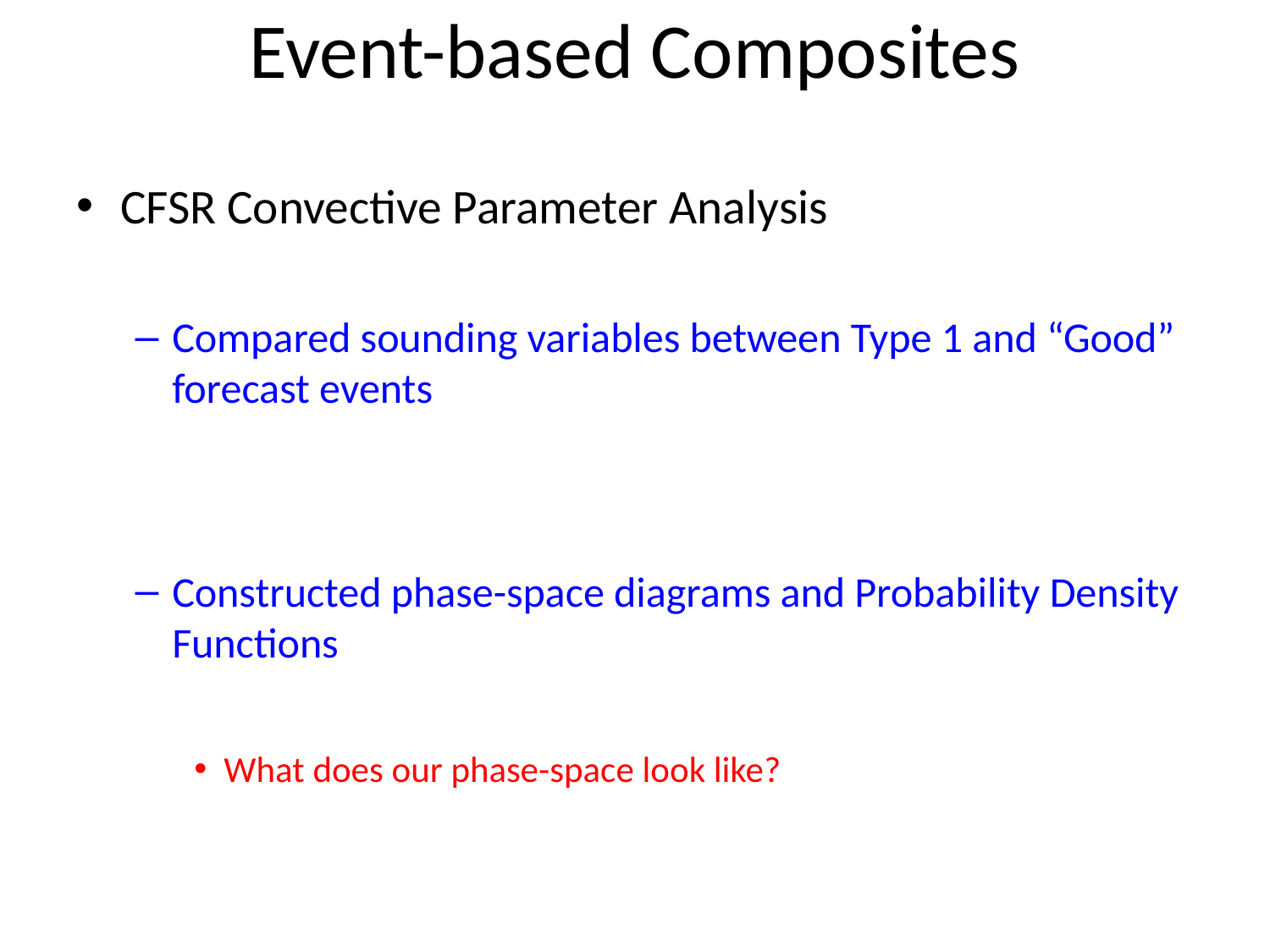

# Event-based Composites
CFSR Convective Parameter Analysis

Compared sounding variables between Type 1 and “Good” forecast events

Constructed phase-space diagrams and Probability Density Functions

What does our phase-space look like?